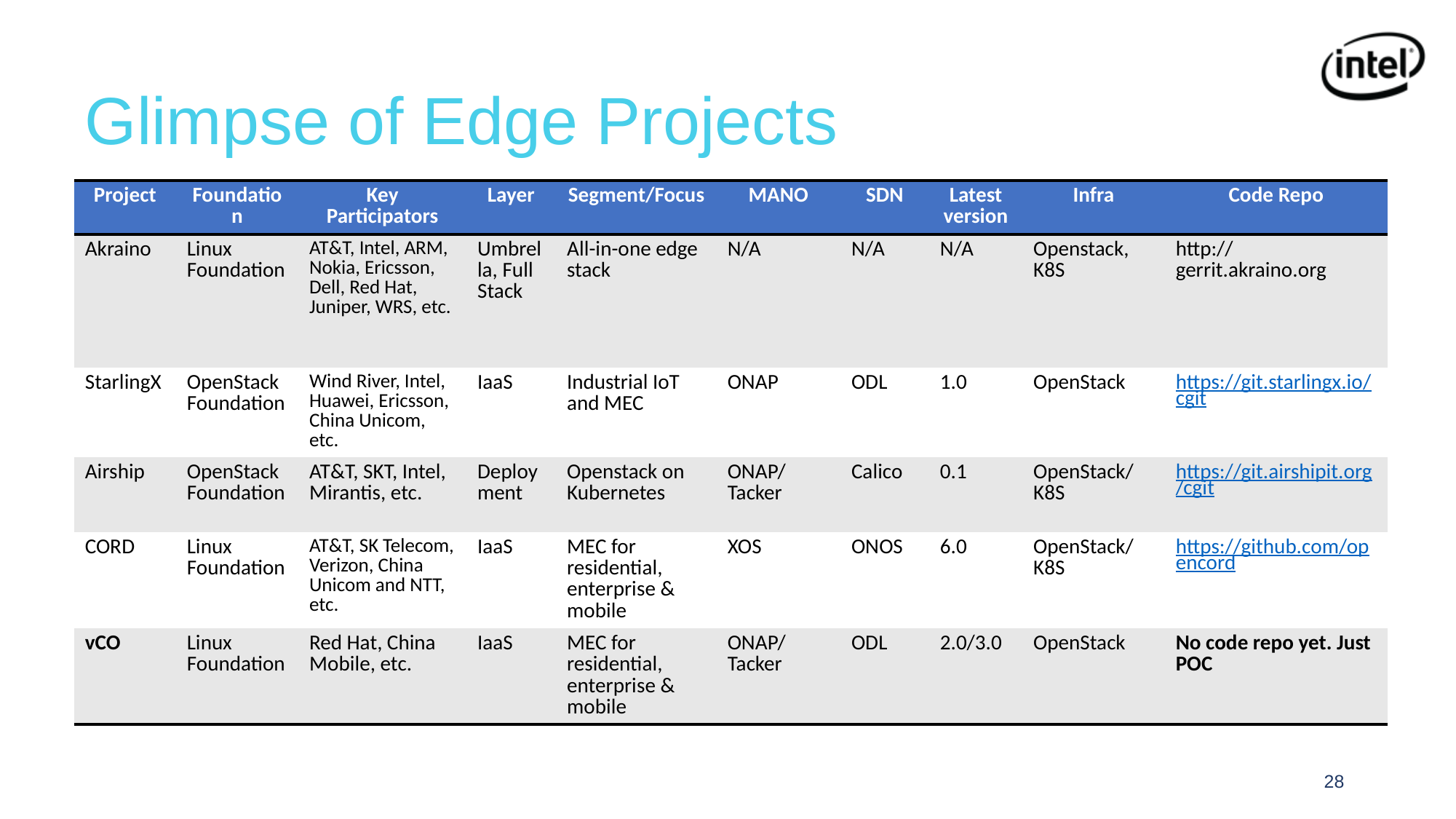

Glimpse of Edge Projects
| Project | Foundation | Key Participators | Layer | Segment/Focus | MANO | SDN | Latest version | Infra | Code Repo |
| --- | --- | --- | --- | --- | --- | --- | --- | --- | --- |
| Akraino | Linux Foundation | AT&T, Intel, ARM, Nokia, Ericsson, Dell, Red Hat, Juniper, WRS, etc. | Umbrella, Full Stack | All-in-one edge stack | N/A | N/A | N/A | Openstack, K8S | http://gerrit.akraino.org |
| StarlingX | OpenStack Foundation | Wind River, Intel, Huawei, Ericsson, China Unicom, etc. | IaaS | Industrial IoT and MEC | ONAP | ODL | 1.0 | OpenStack | https://git.starlingx.io/cgit |
| Airship | OpenStack Foundation | AT&T, SKT, Intel, Mirantis, etc. | Deployment | Openstack on Kubernetes | ONAP/Tacker | Calico | 0.1 | OpenStack/K8S | https://git.airshipit.org/cgit |
| CORD | Linux Foundation | AT&T, SK Telecom, Verizon, China Unicom and NTT, etc. | IaaS | MEC for residential, enterprise & mobile | XOS | ONOS | 6.0 | OpenStack/K8S | https://github.com/opencord |
| vCO | Linux Foundation | Red Hat, China Mobile, etc. | IaaS | MEC for residential, enterprise & mobile | ONAP/Tacker | ODL | 2.0/3.0 | OpenStack | No code repo yet. Just POC |

28